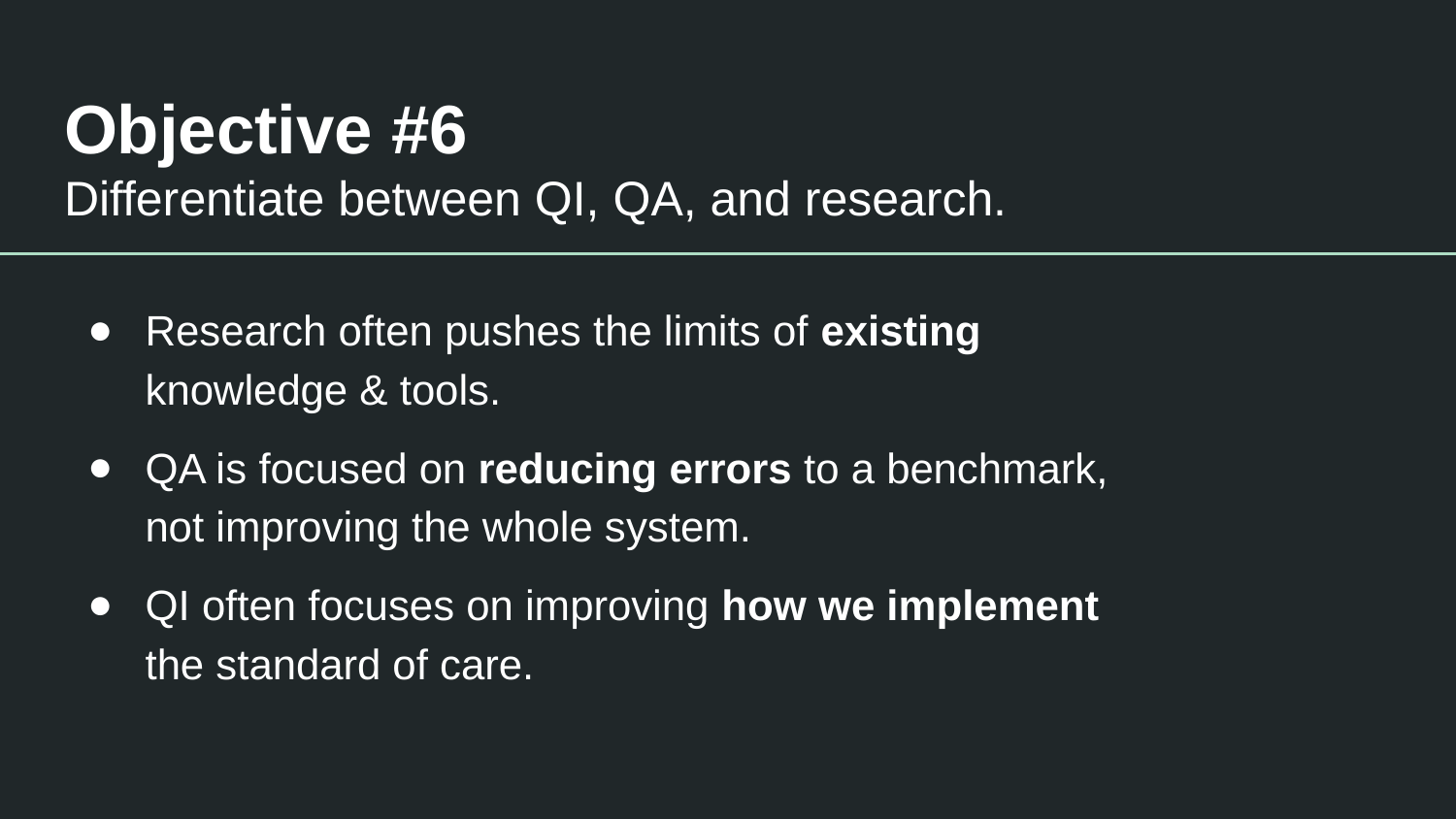

Objective #6
Differentiate between QI, QA, and research.
Research often pushes the limits of existing
knowledge & tools.
QA is focused on reducing errors to a benchmark,
not improving the whole system.
QI often focuses on improving how we implement
the standard of care.